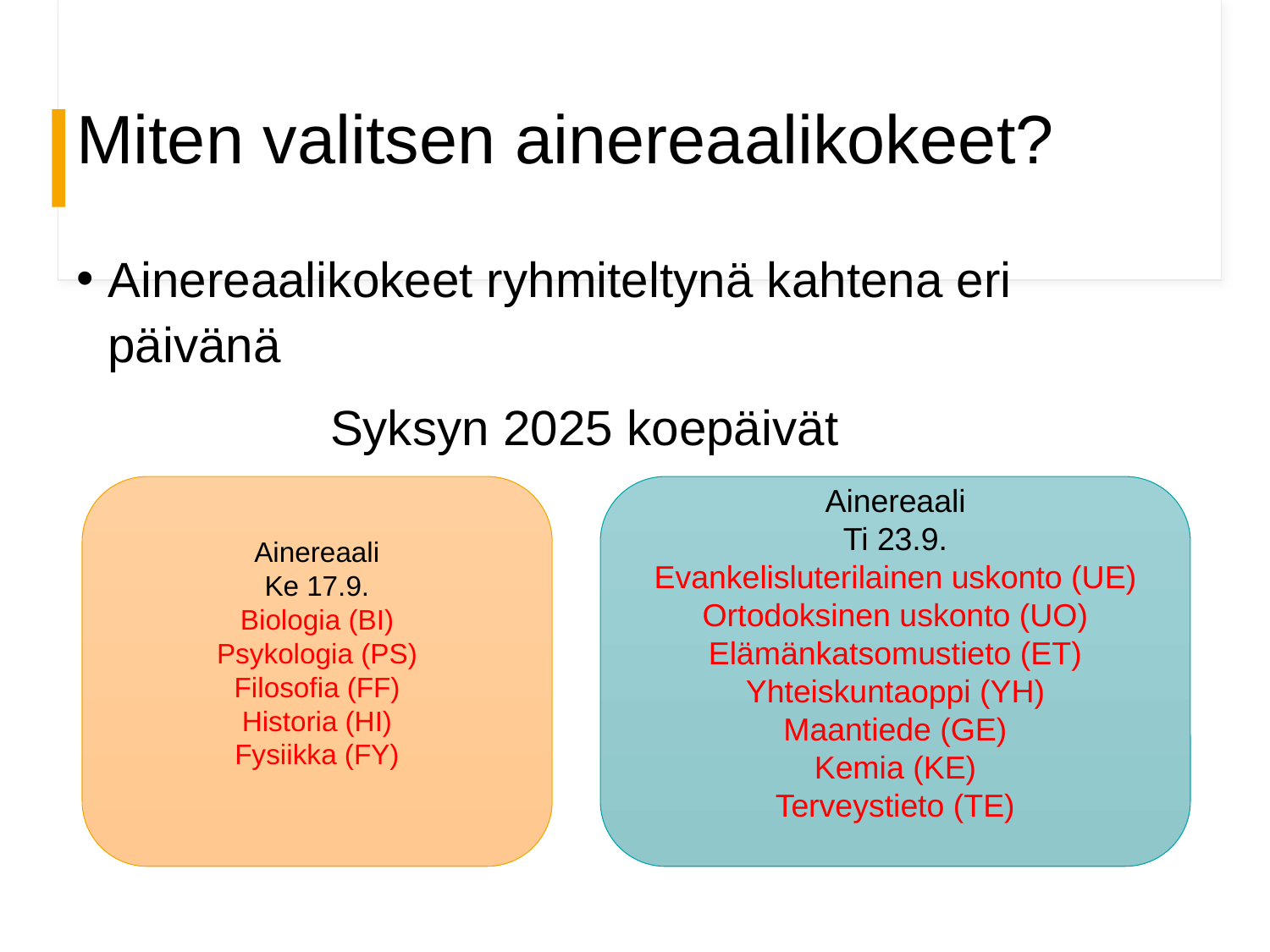

# Miten valitsen ainereaalikokeet?
Ainereaalikokeet ryhmiteltynä kahtena eri päivänä
		Syksyn 2025 koepäivät

Ainereaali
Ke 17.9.
Biologia (BI)
Psykologia (PS)
Filosofia (FF)
Historia (HI)
Fysiikka (FY)

Ainereaali
Ti 23.9.
Evankelisluterilainen uskonto (UE)
Ortodoksinen uskonto (UO)
Elämänkatsomustieto (ET)
Yhteiskuntaoppi (YH)
Maantiede (GE)
Kemia (KE)
Terveystieto (TE)